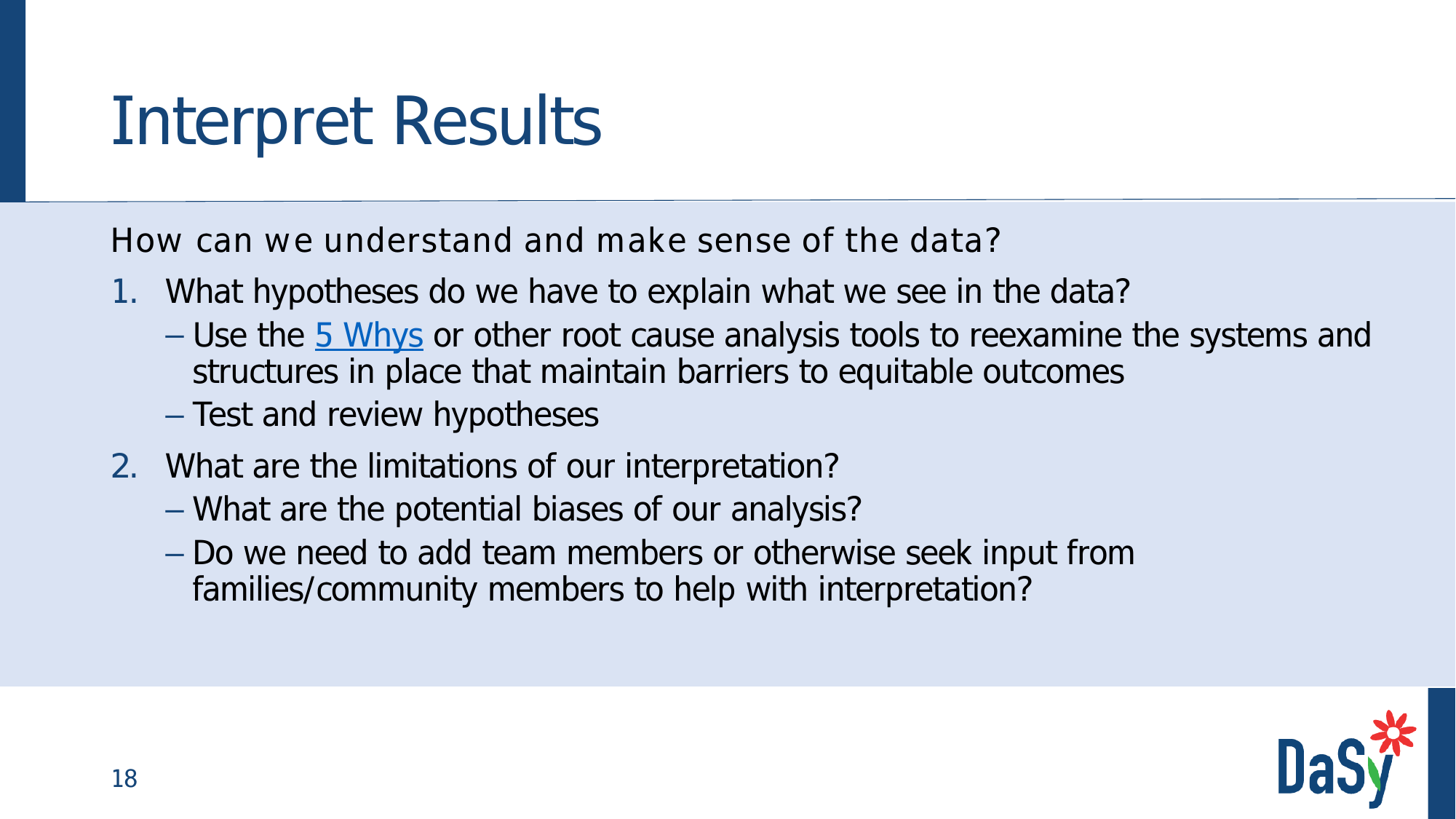

# Interpret Results
How can we understand and make sense of the data?
What hypotheses do we have to explain what we see in the data?
Use the 5 Whys or other root cause analysis tools to reexamine the systems and structures in place that maintain barriers to equitable outcomes
Test and review hypotheses
What are the limitations of our interpretation?
What are the potential biases of our analysis?
Do we need to add team members or otherwise seek input from families/community members to help with interpretation?